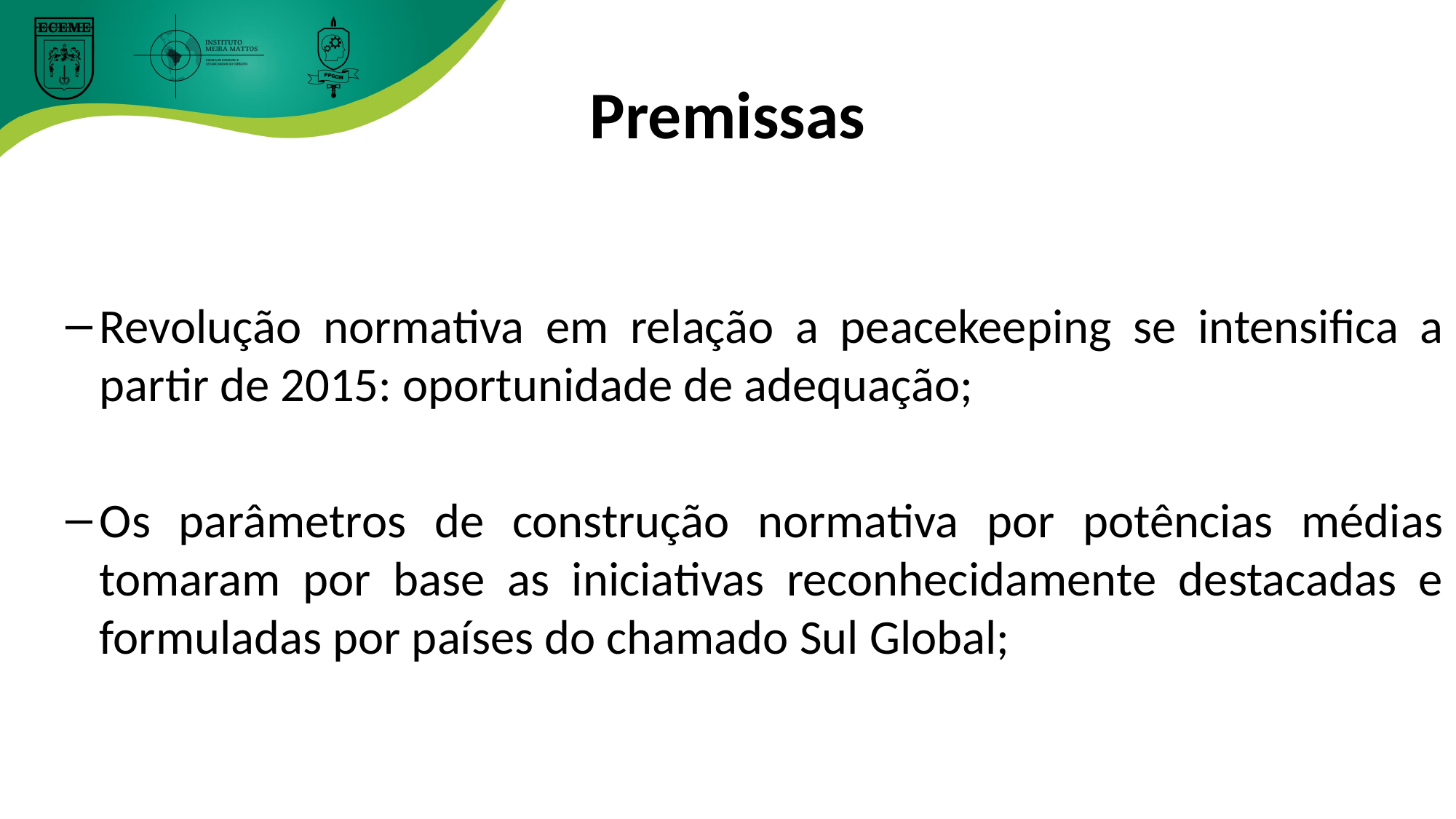

# Premissas

Revolução normativa em relação a peacekeeping se intensifica a partir de 2015: oportunidade de adequação;

Os parâmetros de construção normativa por potências médias tomaram por base as iniciativas reconhecidamente destacadas e formuladas por países do chamado Sul Global;